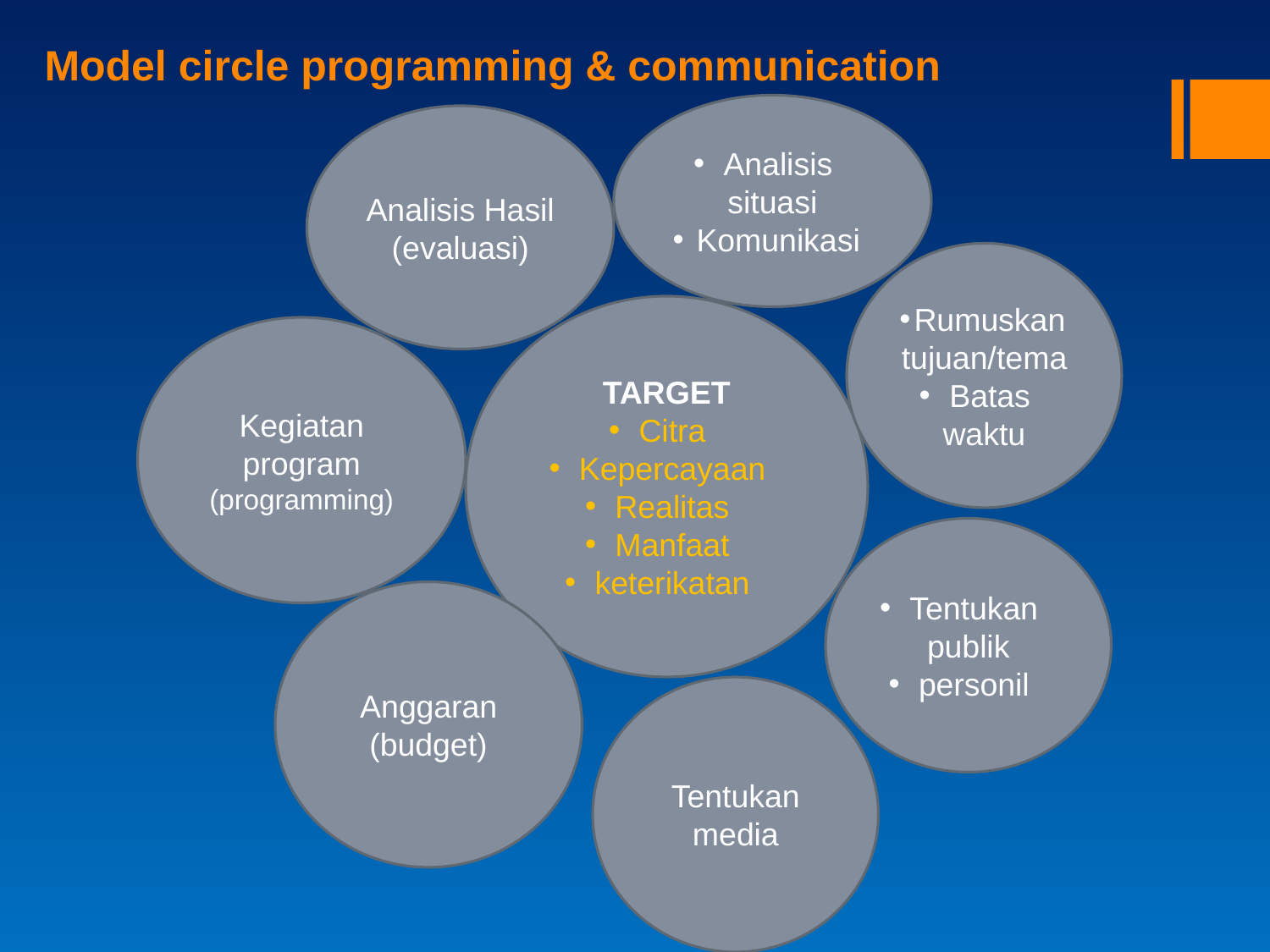

# Model circle programming & communication
Analisis situasi
Komunikasi
Analisis Hasil (evaluasi)
Rumuskan tujuan/tema
Batas waktu
TARGET
Citra
Kepercayaan
Realitas
Manfaat
keterikatan
Kegiatan program (programming)
Tentukan publik
personil
Anggaran (budget)
Tentukan media